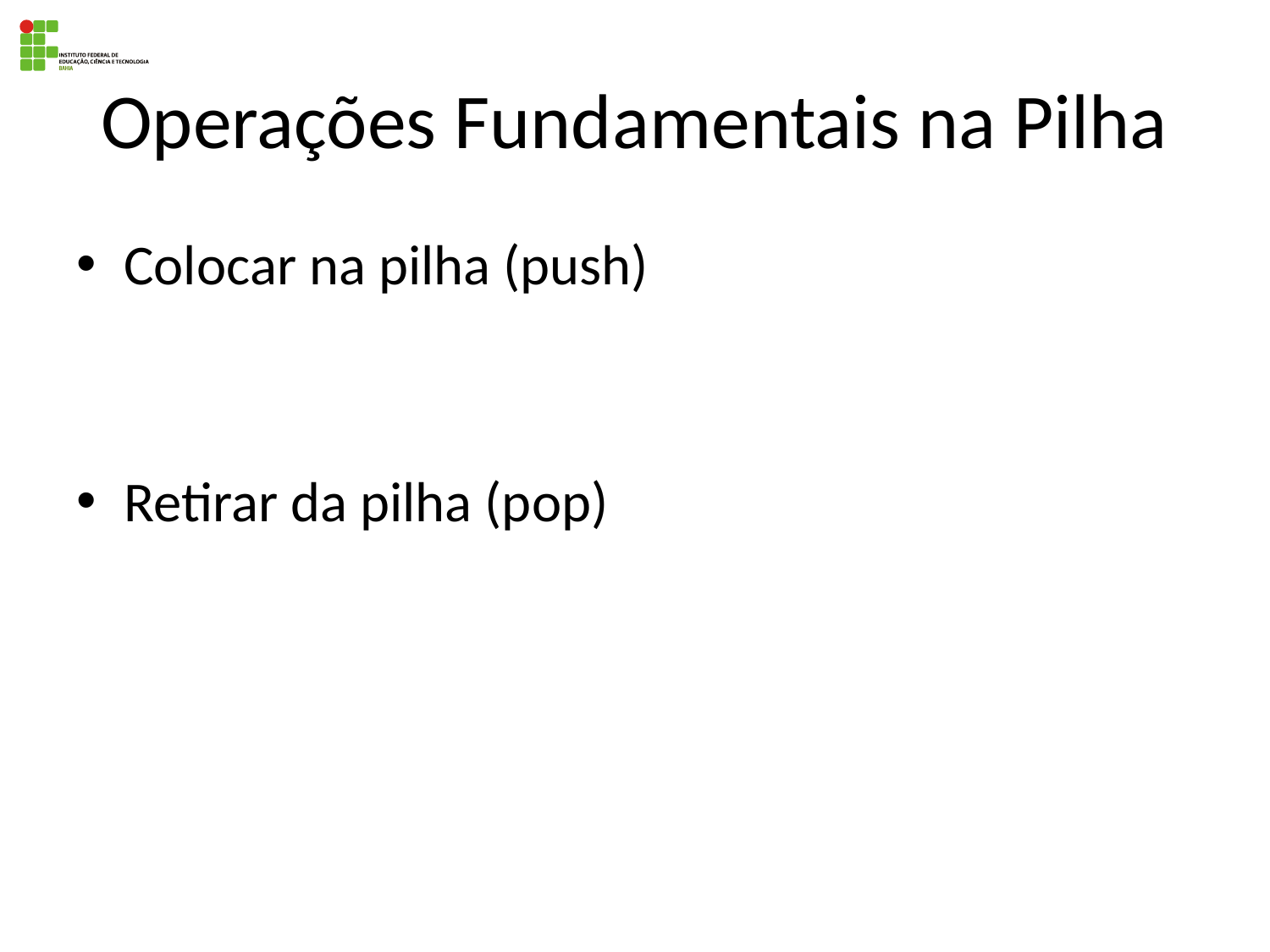

# Operações Fundamentais na Pilha
Colocar na pilha (push)

Retirar da pilha (pop)